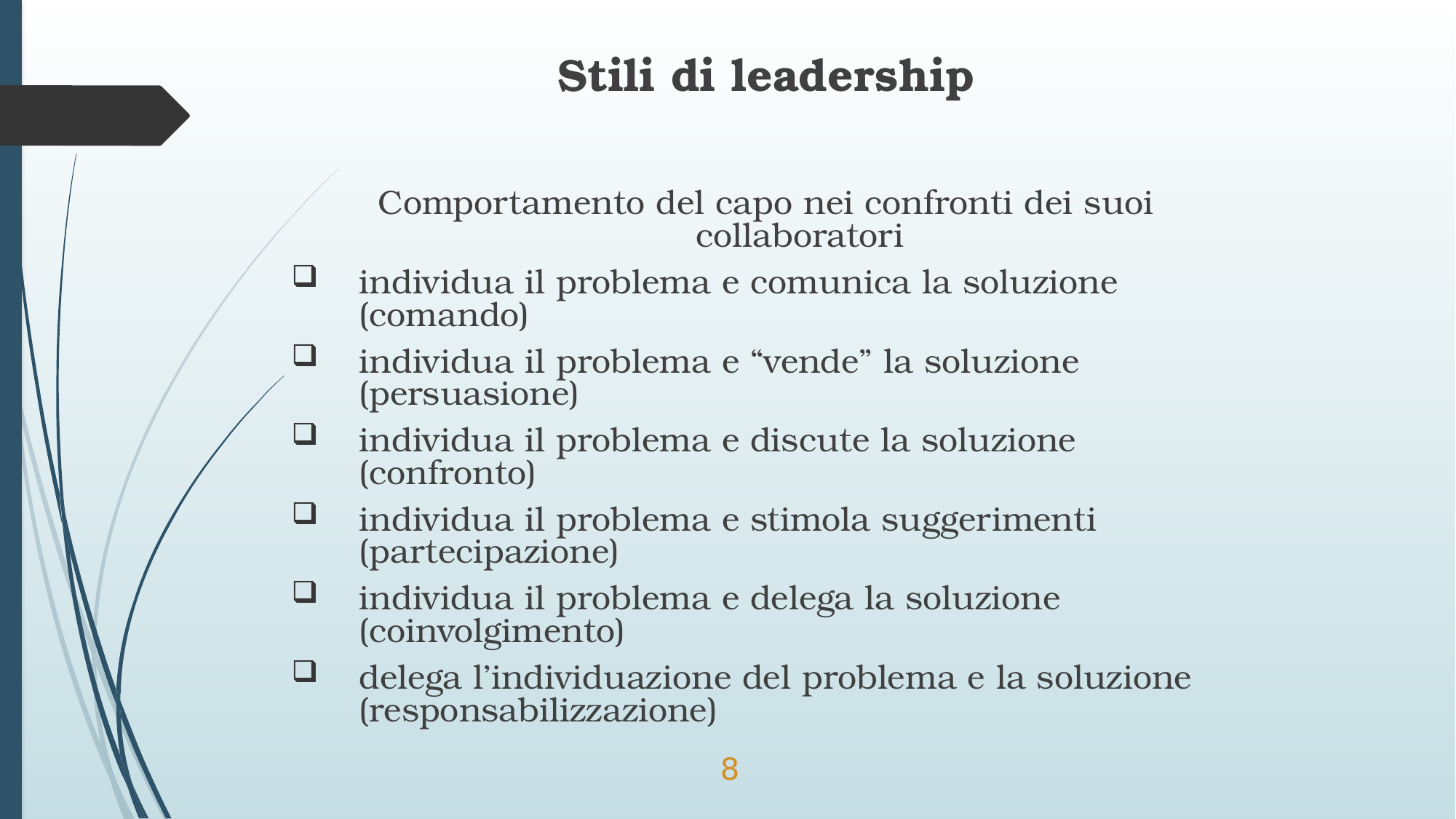

Stili di leadership

Comportamento del capo nei confronti dei suoi collaboratori
individua il problema e comunica la soluzione (comando)
individua il problema e “vende” la soluzione (persuasione)
individua il problema e discute la soluzione (confronto)
individua il problema e stimola suggerimenti (partecipazione)
individua il problema e delega la soluzione (coinvolgimento)
delega l’individuazione del problema e la soluzione (responsabilizzazione)
8